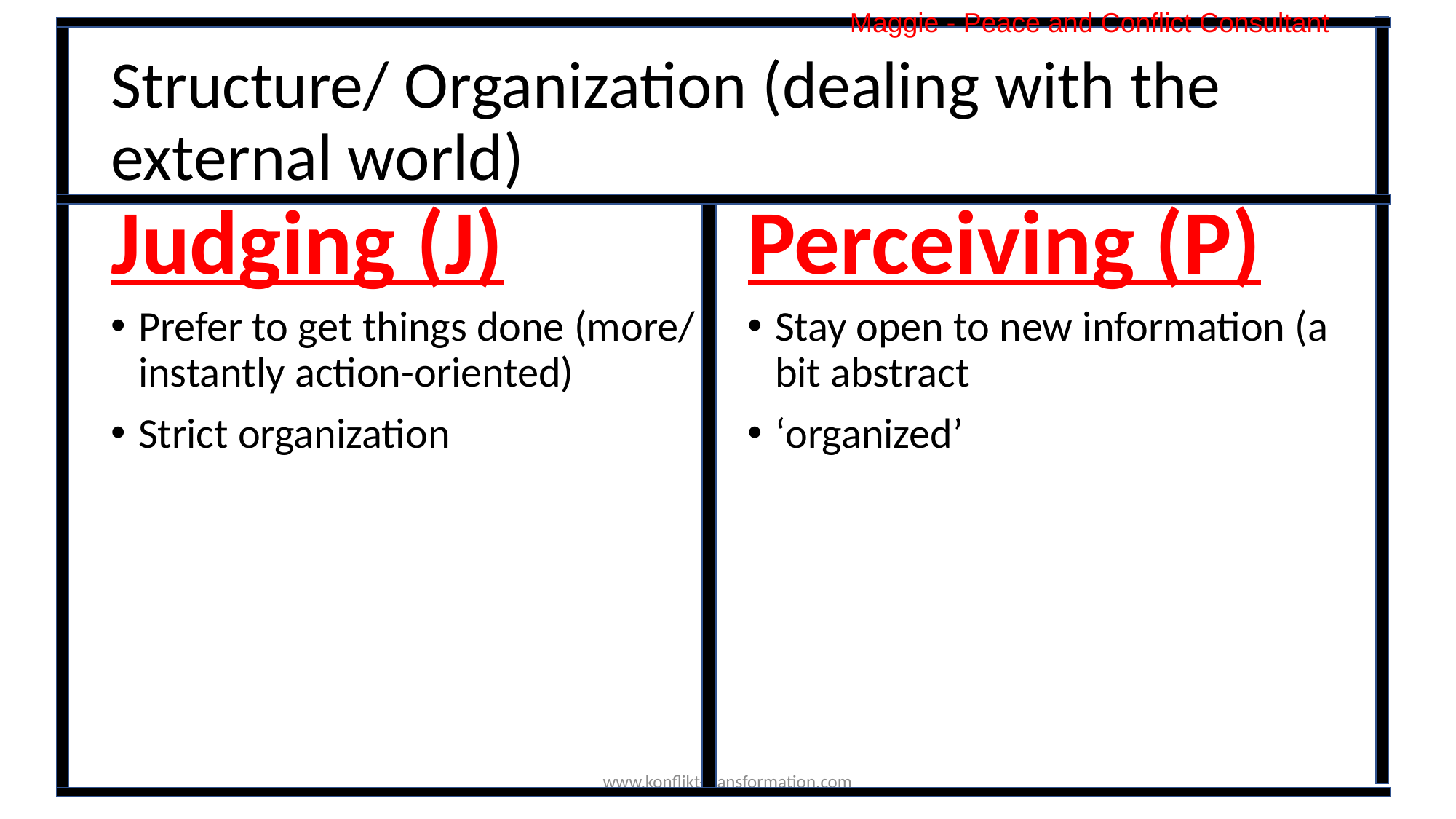

Maggie - Peace and Conflict Consultant

# Structure/ Organization (dealing with the external world)

Judging (J)
Perceiving (P)
Prefer to get things done (more/ instantly action-oriented)
Strict organization

Stay open to new information (a bit abstract
‘organized’

www.konflikt-transformation.com